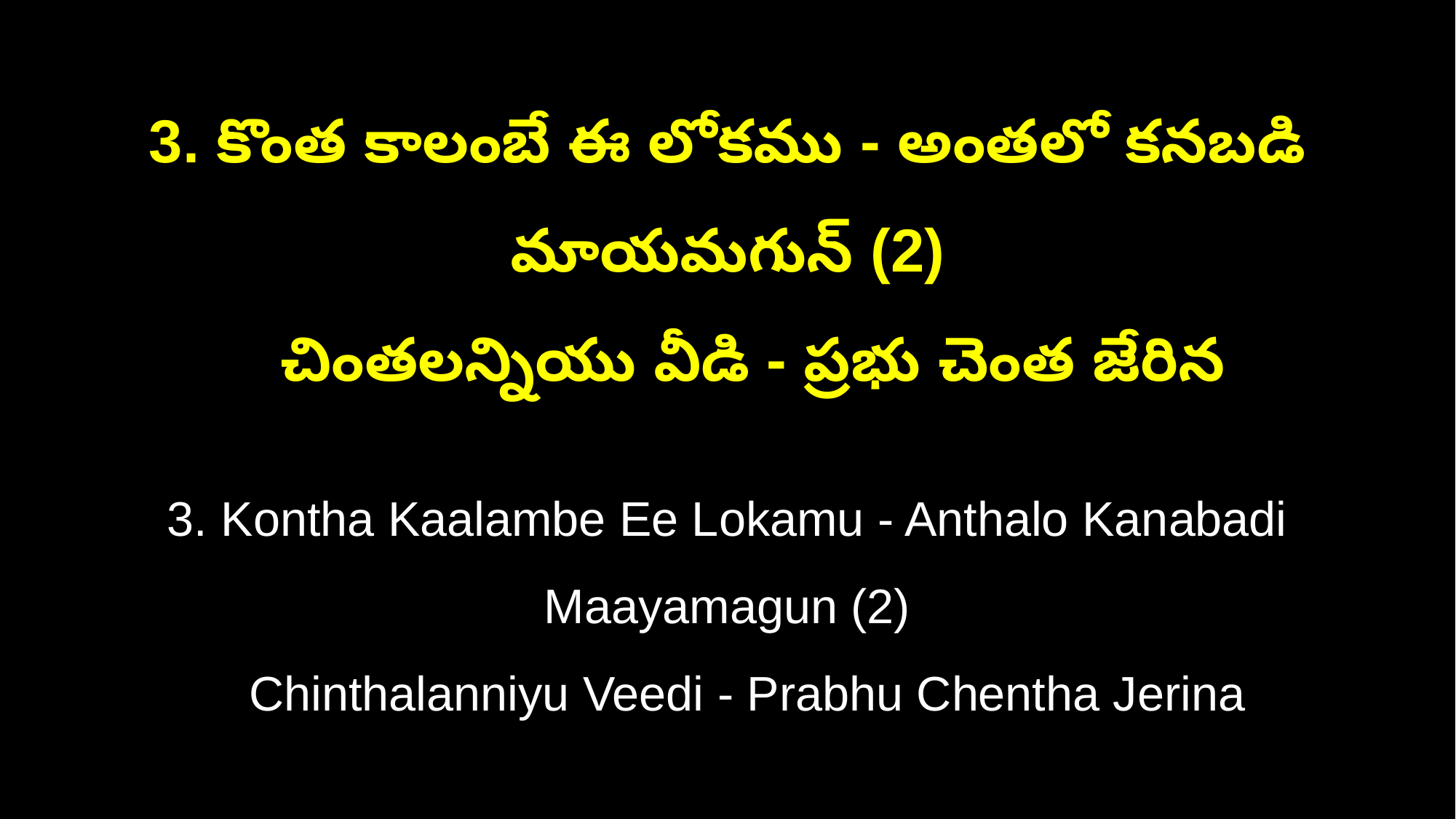

3. కొంత కాలంబే ఈ లోకము - అంతలో కనబడి మాయమగున్ (2)
   చింతలన్నియు వీడి - ప్రభు చెంత జేరిన
3. Kontha Kaalambe Ee Lokamu - Anthalo Kanabadi Maayamagun (2)
   Chinthalanniyu Veedi - Prabhu Chentha Jerina